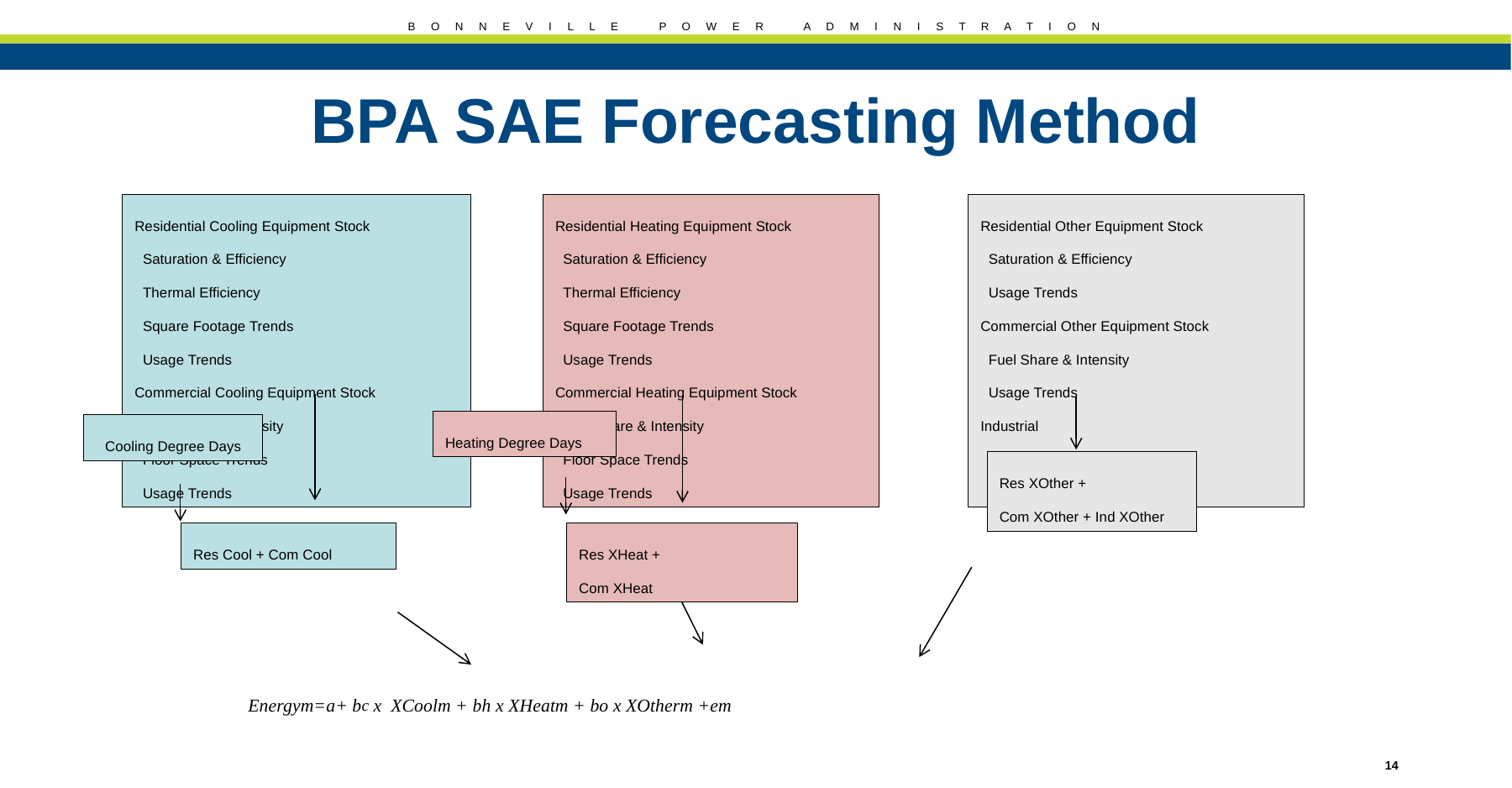

# BPA SAE Forecasting Method
Residential Cooling Equipment Stock
  Saturation & Efficiency
  Thermal Efficiency
  Square Footage Trends
  Usage Trends
Commercial Cooling Equipment Stock
  Fuel Share & Intensity
  Floor Space Trends
  Usage Trends
Residential Heating Equipment Stock
  Saturation & Efficiency
  Thermal Efficiency
  Square Footage Trends
  Usage Trends
Commercial Heating Equipment Stock
  Fuel Share & Intensity
  Floor Space Trends
  Usage Trends
Residential Other Equipment Stock
  Saturation & Efficiency
  Usage Trends
Commercial Other Equipment Stock
  Fuel Share & Intensity
  Usage Trends
Industrial
  Economic Trends
  Energy Intensities
Heating Degree Days
Cooling Degree Days
Res XOther +
Com XOther + Ind XOther
Res Cool + Com Cool
Res XHeat +
Com XHeat
Energym=a+ bc x  XCoolm + bh x XHeatm + bo x XOtherm +em
14